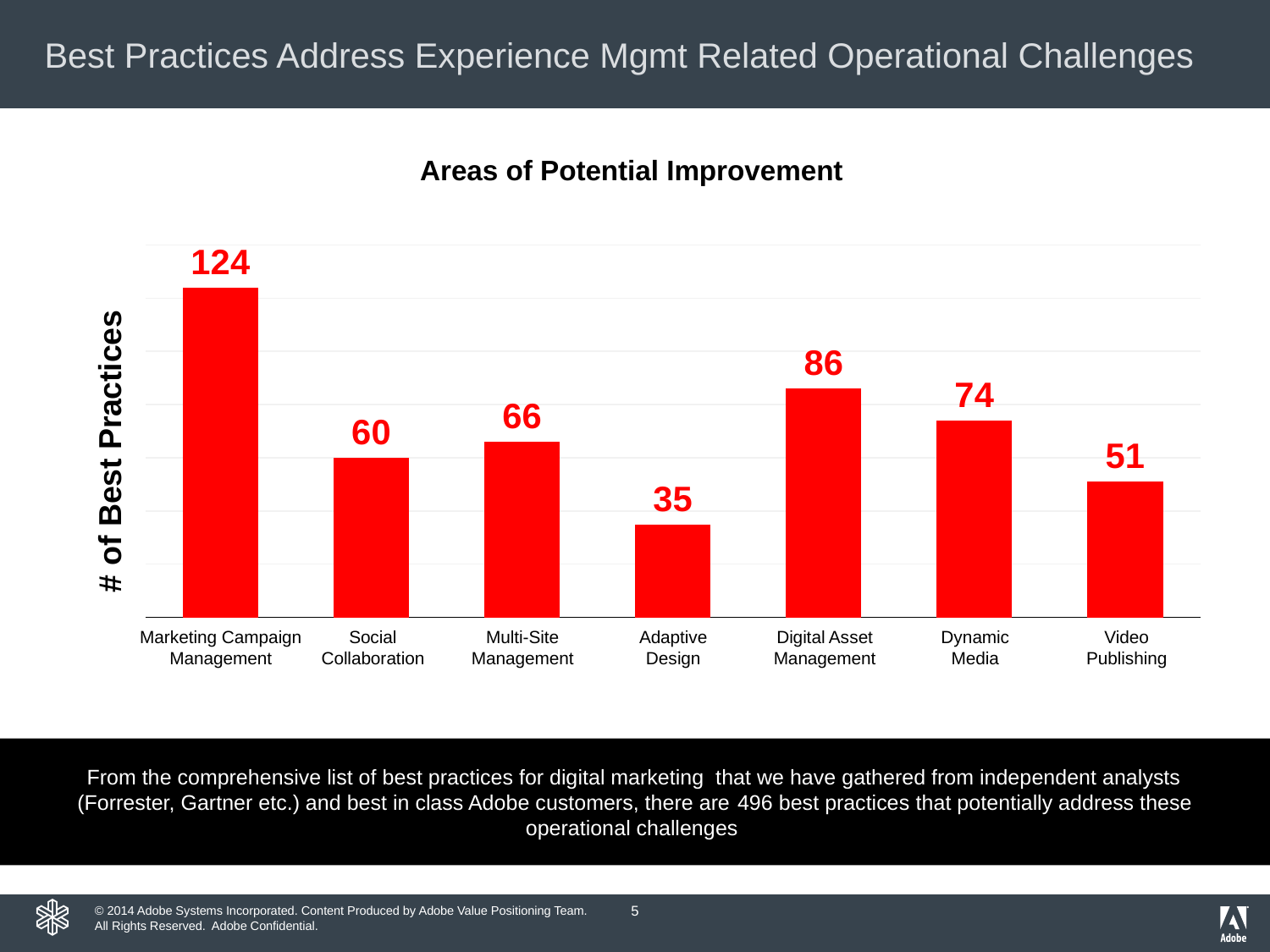

# Best Practices Address Experience Mgmt Related Operational Challenges
Areas of Potential Improvement

### Chart

| Category | Column1 |
|---|---|
| Marketing Campaign Management | 124.0 |
| Social Collaboration | 60.0 |
| Multi-Site Management | 66.0 |
| Adaptive Design | 35.0 |
| Digital Asset Management | 86.0 |
| Dynamic Media | 74.0 |
| Video Publishing  | 51.0 |
Marketing Campaign Management
Social
Collaboration
Multi-Site
Management
Adaptive
Design
Digital Asset
Management
Dynamic
Media
Video
Publishing
From the comprehensive list of best practices for digital marketing  that we have gathered from independent analysts (Forrester, Gartner etc.) and best in class Adobe customers, there are 496 best practices that potentially address these operational challenges
5